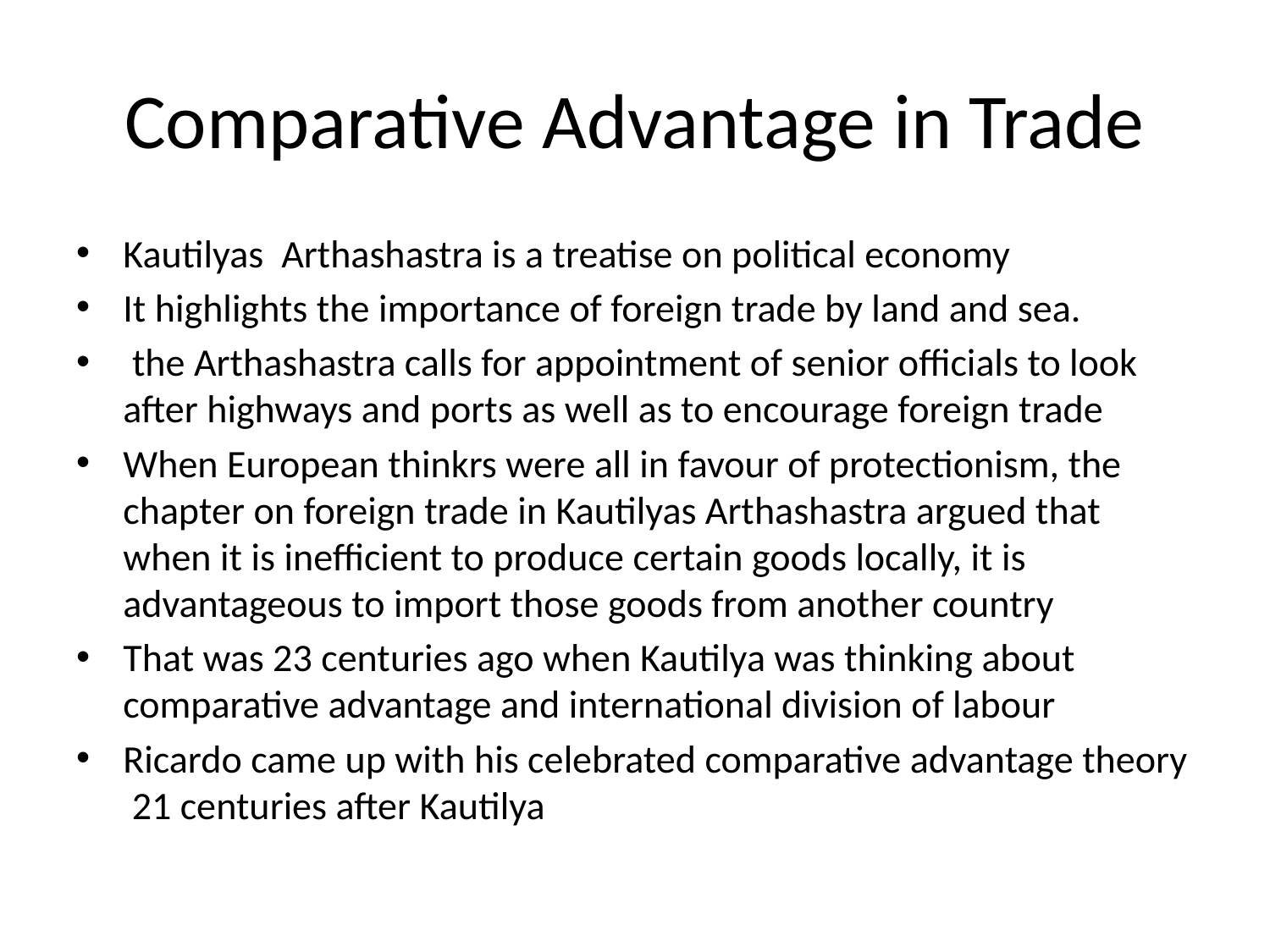

# Comparative Advantage in Trade
Kautilyas  Arthashastra is a treatise on political economy
It highlights the importance of foreign trade by land and sea.
 the Arthashastra calls for appointment of senior officials to look after highways and ports as well as to encourage foreign trade
When European thinkrs were all in favour of protectionism, the chapter on foreign trade in Kautilyas Arthashastra argued that when it is inefficient to produce certain goods locally, it is advantageous to import those goods from another country
That was 23 centuries ago when Kautilya was thinking about comparative advantage and international division of labour
Ricardo came up with his celebrated comparative advantage theory  21 centuries after Kautilya